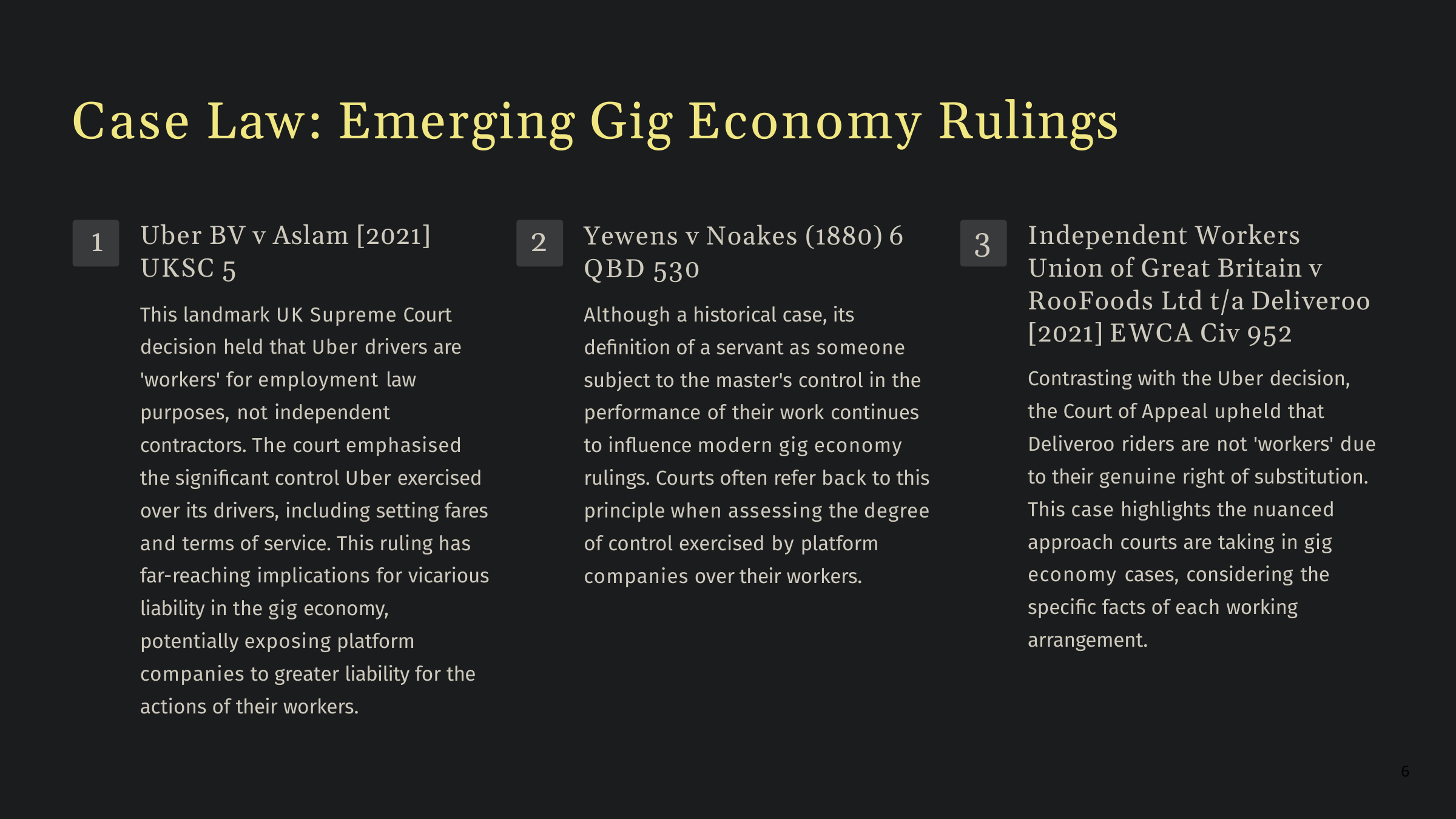

# Case Law: Emerging Gig Economy Rulings
Independent Workers Union of Great Britain v RooFoods Ltd t/a Deliveroo [2021] EWCA Civ 952
Contrasting with the Uber decision, the Court of Appeal upheld that Deliveroo riders are not 'workers' due to their genuine right of substitution. This case highlights the nuanced approach courts are taking in gig economy cases, considering the specific facts of each working arrangement.
Uber BV v Aslam [2021] UKSC 5
This landmark UK Supreme Court decision held that Uber drivers are 'workers' for employment law purposes, not independent contractors. The court emphasised the significant control Uber exercised over its drivers, including setting fares and terms of service. This ruling has far-reaching implications for vicarious liability in the gig economy, potentially exposing platform companies to greater liability for the actions of their workers.
Yewens v Noakes (1880) 6
QBD 530
Although a historical case, its definition of a servant as someone subject to the master's control in the performance of their work continues to influence modern gig economy rulings. Courts often refer back to this principle when assessing the degree of control exercised by platform companies over their workers.
1
2
3

6